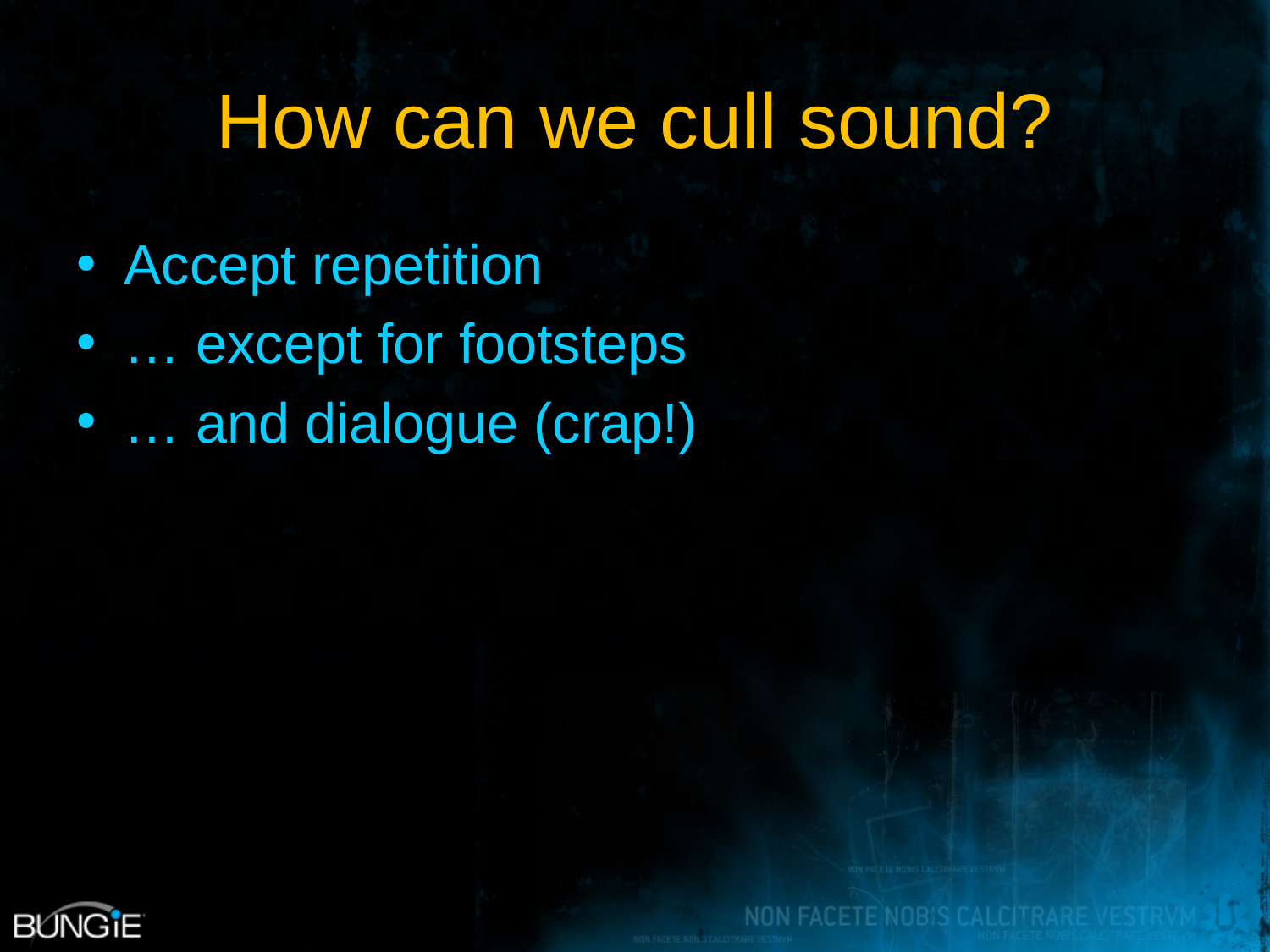

# How can we cull sound?
Accept repetition
… except for footsteps
… and dialogue (crap!)